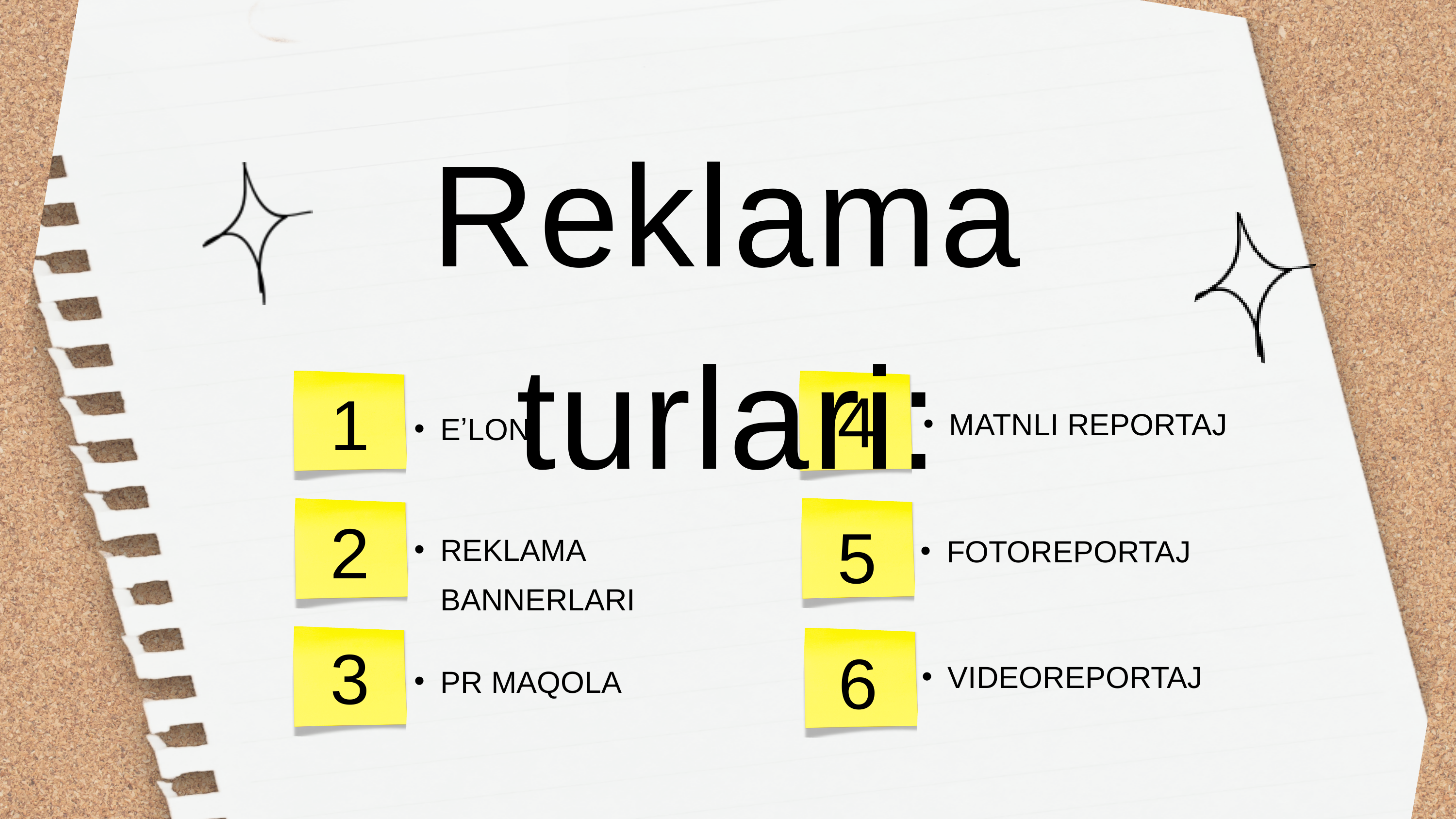

Reklama turlari:

4
1

MATNLI REPORTAJ
EʼLON
2
5

REKLAMA BANNERLARI
FOTOREPORTAJ
3
6

VIDEOREPORTAJ
PR MAQOLA